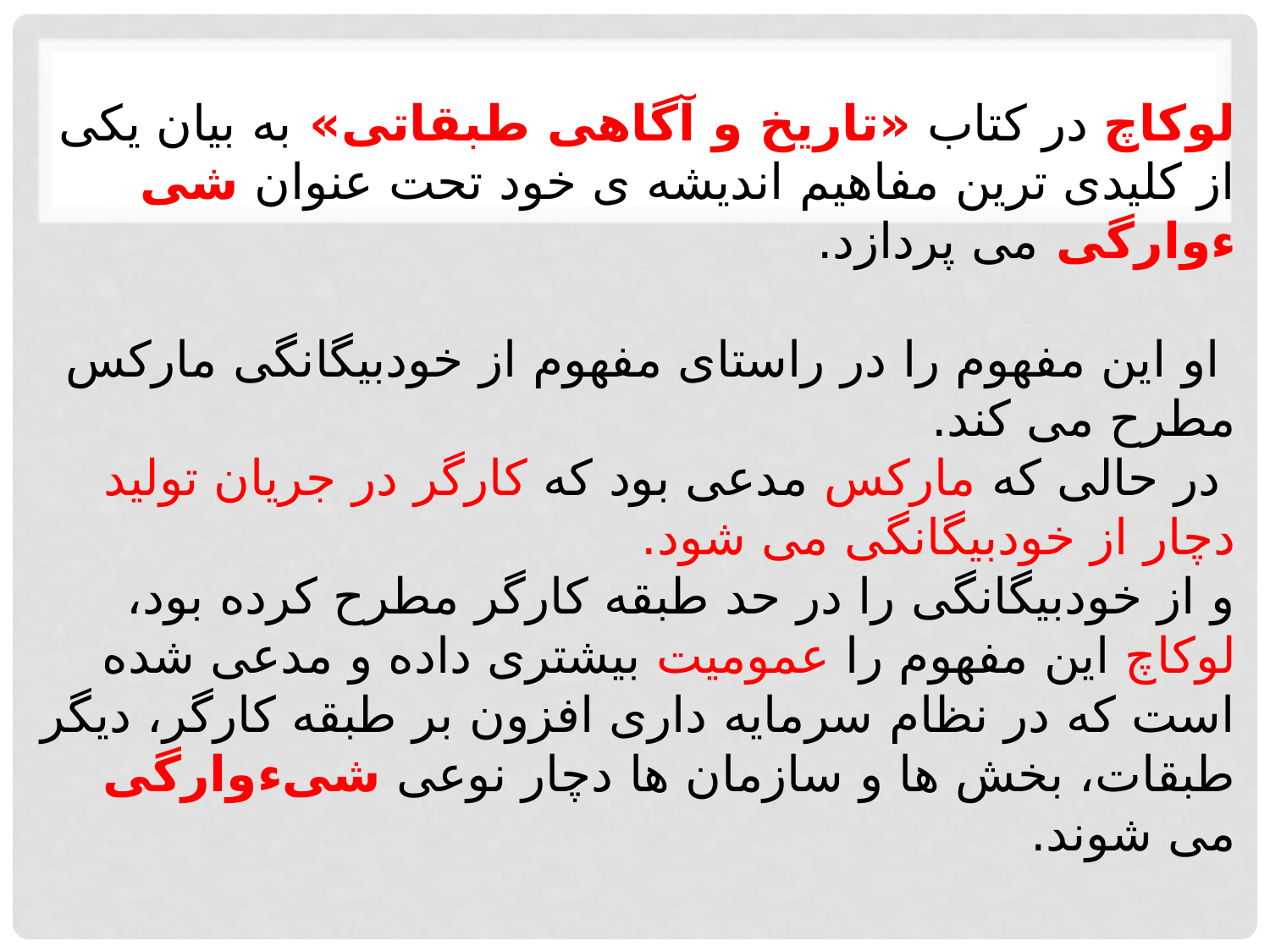

# لوكاچ در کتاب «تاریخ و آگاهی طبقاتی» به بیان یکی از کلیدی ترین مفاهیم اندیشه ی خود تحت عنوان شی ءوارگی می پردازد. او این مفهوم را در راستای مفهوم از خودبیگانگی مارکس مطرح می کند. در حالی که مارکس مدعی بود که کارگر در جریان تولید دچار از خودبیگانگی می شود. و از خودبیگانگی را در حد طبقه کارگر مطرح کرده بود، لوکاچ این مفهوم را عمومیت بیشتری داده و مدعی شده است که در نظام سرمایه داری افزون بر طبقه کارگر، دیگر طبقات، بخش ها و سازمان ها دچار نوعی شیءوارگی می شوند.